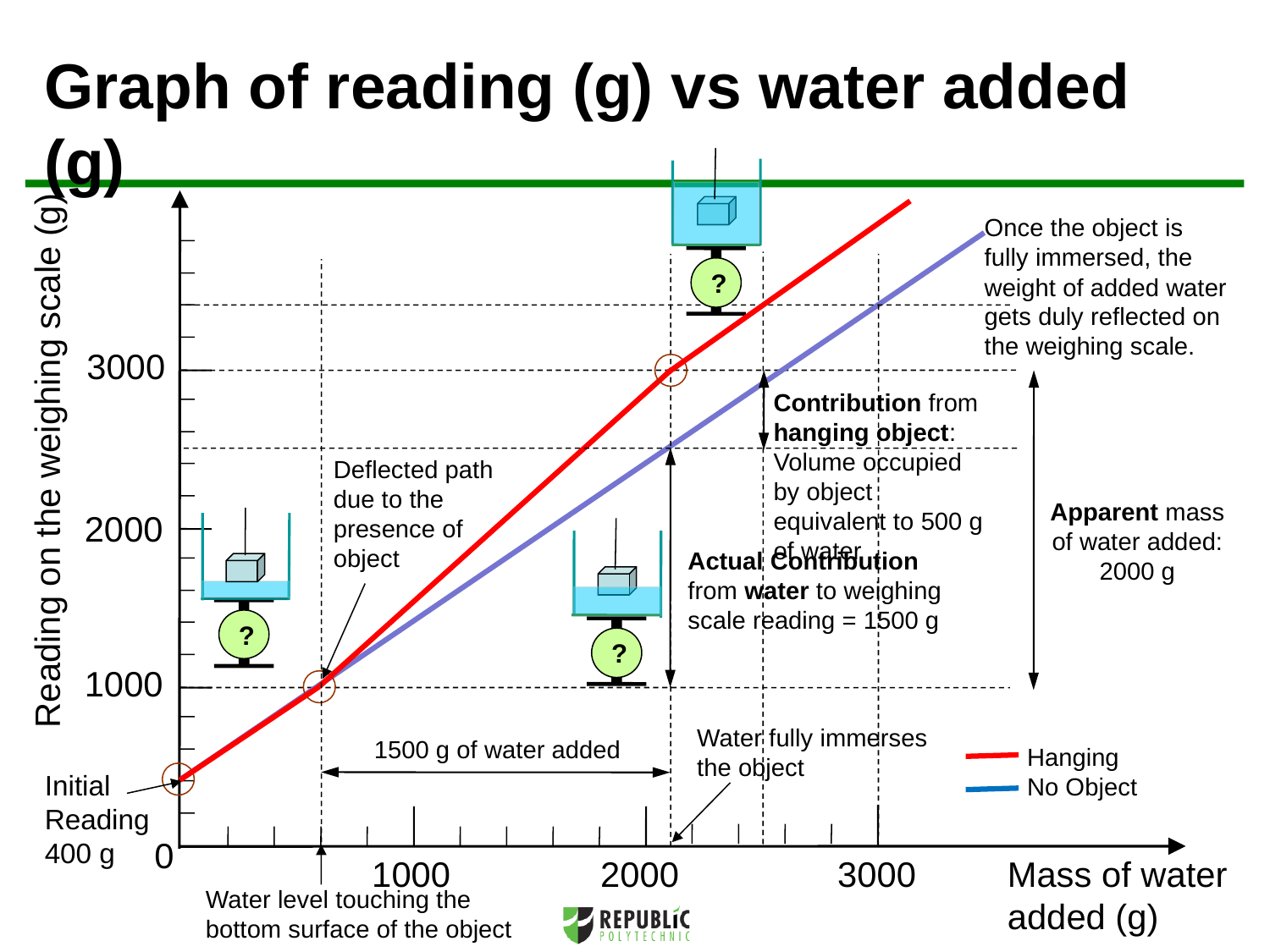

Graph of reading (g) vs water added (g)

?

Once the object is fully immersed, the weight of added water gets duly reflected on the weighing scale.

3000

Contribution from hanging object: Volume occupied by object equivalent to 500 g of water

Reading on the weighing scale (g)
Deflected path due to the presence of object

Apparent mass of water added: 2000 g

2000

?

?

Actual Contribution  from water to weighing scale reading = 1500 g

1000

Water fully immerses the object

1500 g of water added
Hanging
No Object

Initial
Reading
400 g

0

1000
2000
3000
Mass of water
added (g)
Water level touching the bottom surface of the object